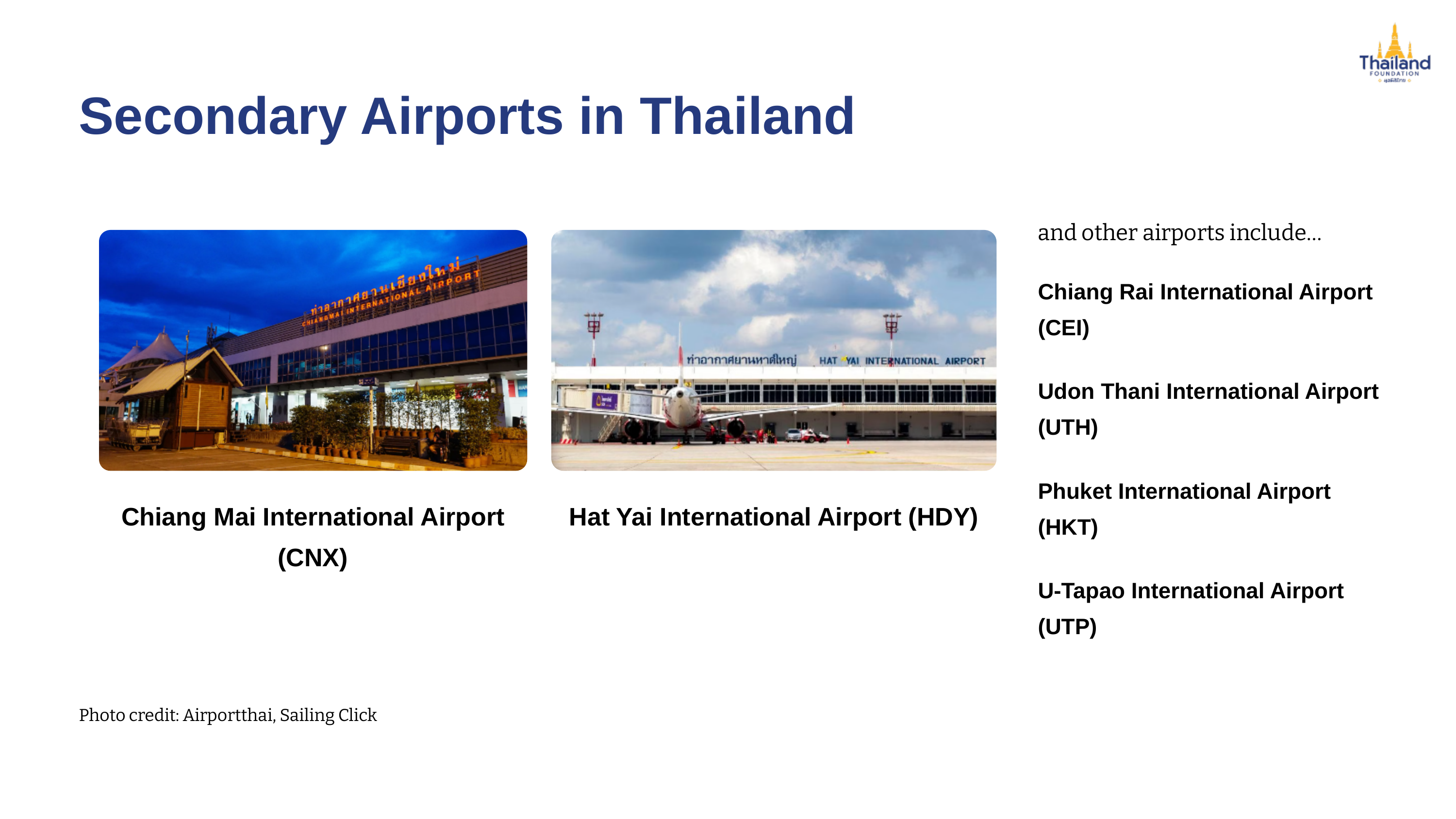

Secondary Airports in Thailand
and other airports include…

Chiang Rai International Airport (CEI)
Udon Thani International Airport (UTH)
Phuket International Airport (HKT)
Chiang Mai International Airport (CNX)
Hat Yai International Airport (HDY)
U-Tapao International Airport (UTP)
Photo credit: Airportthai, Sailing Click